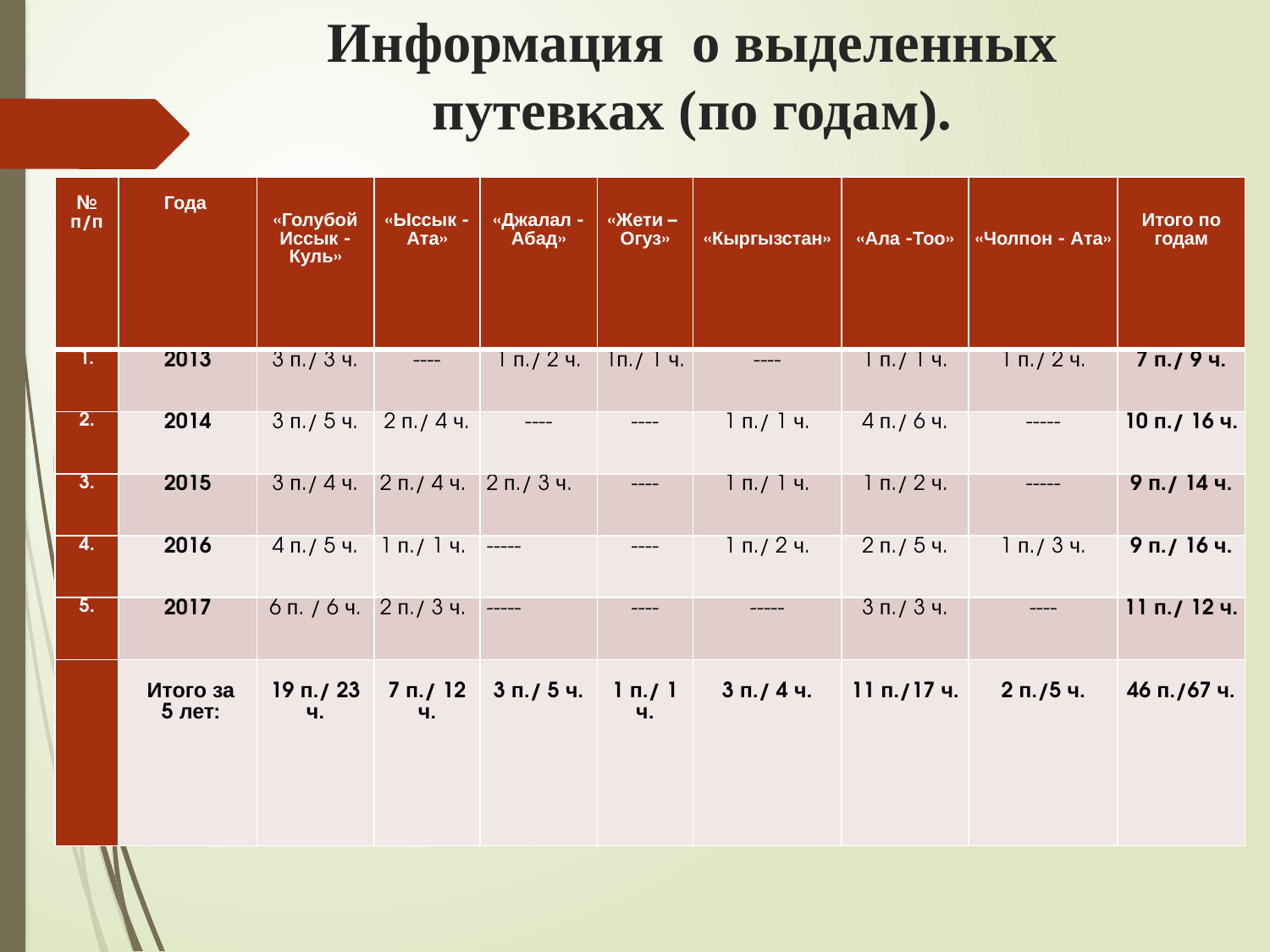

# Информация  о выделенных путевках (по годам).
| № п/п | Года | «Голубой Иссык - Куль» | «Ыссык - Ата» | «Джалал - Абад» | «Жети – Огуз» | «Кыргызстан» | «Ала -Тоо» | «Чолпон - Ата» | Итого по годам |
| --- | --- | --- | --- | --- | --- | --- | --- | --- | --- |
| 1. | 2013 | 3 п./ 3 ч. | ---- | 1 п./ 2 ч. | 1п./ 1 ч. | ---- | 1 п./ 1 ч. | 1 п./ 2 ч. | 7 п./ 9 ч. |
| 2. | 2014 | 3 п./ 5 ч. | 2 п./ 4 ч. | ---- | ---- | 1 п./ 1 ч. | 4 п./ 6 ч. | ----- | 10 п./ 16 ч. |
| 3. | 2015 | 3 п./ 4 ч. | 2 п./ 4 ч. | 2 п./ 3 ч. | ---- | 1 п./ 1 ч. | 1 п./ 2 ч. | ----- | 9 п./ 14 ч. |
| 4. | 2016 | 4 п./ 5 ч. | 1 п./ 1 ч. | ----- | ---- | 1 п./ 2 ч. | 2 п./ 5 ч. | 1 п./ 3 ч. | 9 п./ 16 ч. |
| 5. | 2017 | 6 п. / 6 ч. | 2 п./ 3 ч. | ----- | ---- | ----- | 3 п./ 3 ч. | ---- | 11 п./ 12 ч. |
|  | Итого за 5 лет: | 19 п./ 23 ч. | 7 п./ 12 ч. | 3 п./ 5 ч. | 1 п./ 1 ч. | 3 п./ 4 ч. | 11 п./17 ч. | 2 п./5 ч. | 46 п./67 ч. |